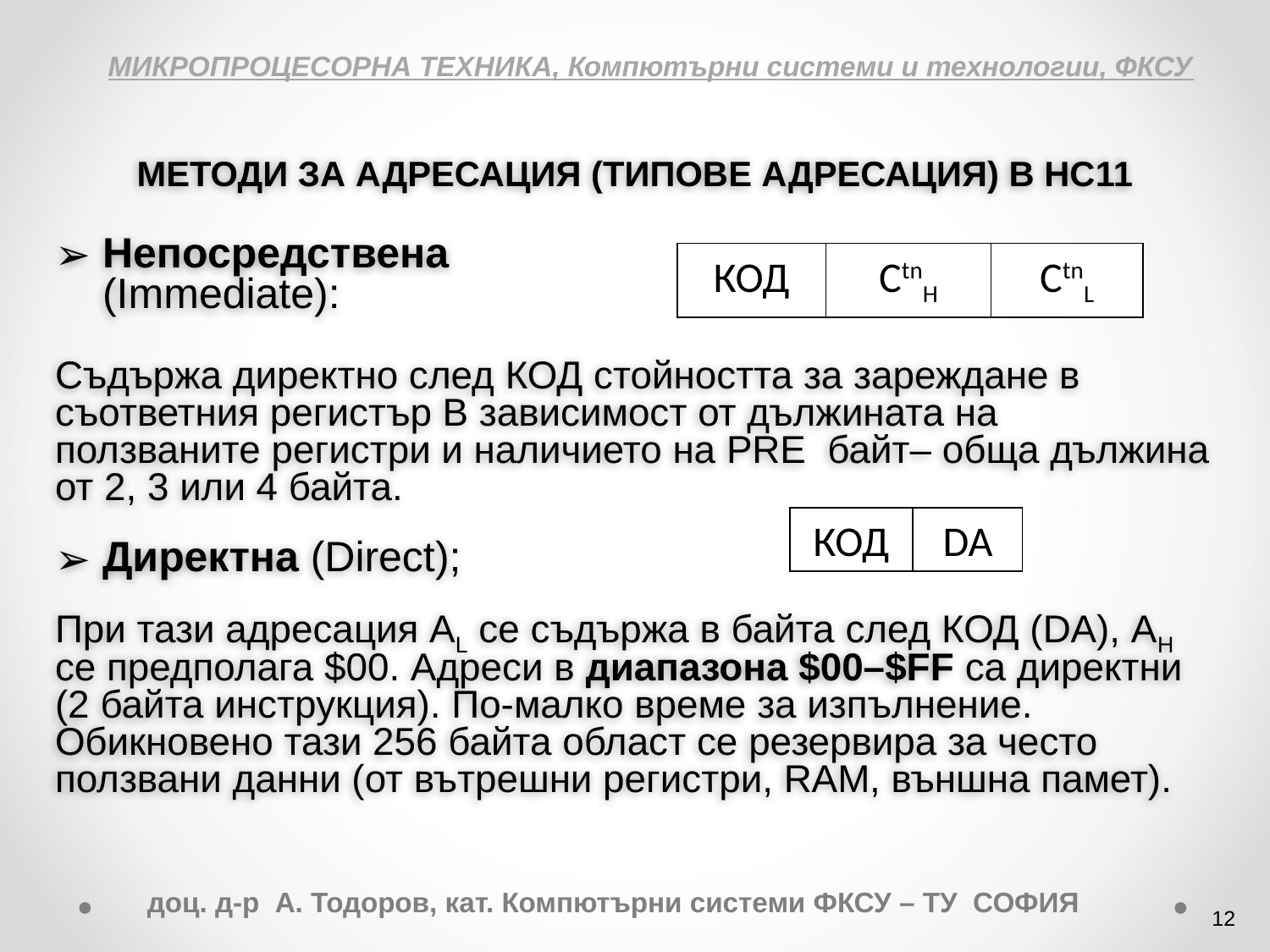

МИКРОПРОЦЕСОРНА ТЕХНИКА, Компютърни системи и технологии, ФКСУ

МЕТОДИ ЗА АДРЕСАЦИЯ (ТИПОВЕ АДРЕСАЦИЯ) В НС11
 Непосредствена
    (Immediate):
Съдържа директно след КОД стойността за зареждане в съответния регистър В зависимост от дължината на ползваните регистри и наличието на PRE  байт– обща дължина от 2, 3 или 4 байта.
 Директна (Direct);
При тази адресация AL се съдържа в байта след КОД (DA), AН се предполага $00. Адреси в диапазона $00–$FF са директни (2 байта инструкция). По-малко време за изпълнение. Обикновено тази 256 байта област се резервира за често ползвани данни (от вътрешни регистри, RAM, външна памет).
КОД
CtnH
CtnL

КОД

DA
доц. д-р  А. Тодоров, кат. Компютърни системи ФКСУ – ТУ  СОФИЯ
12